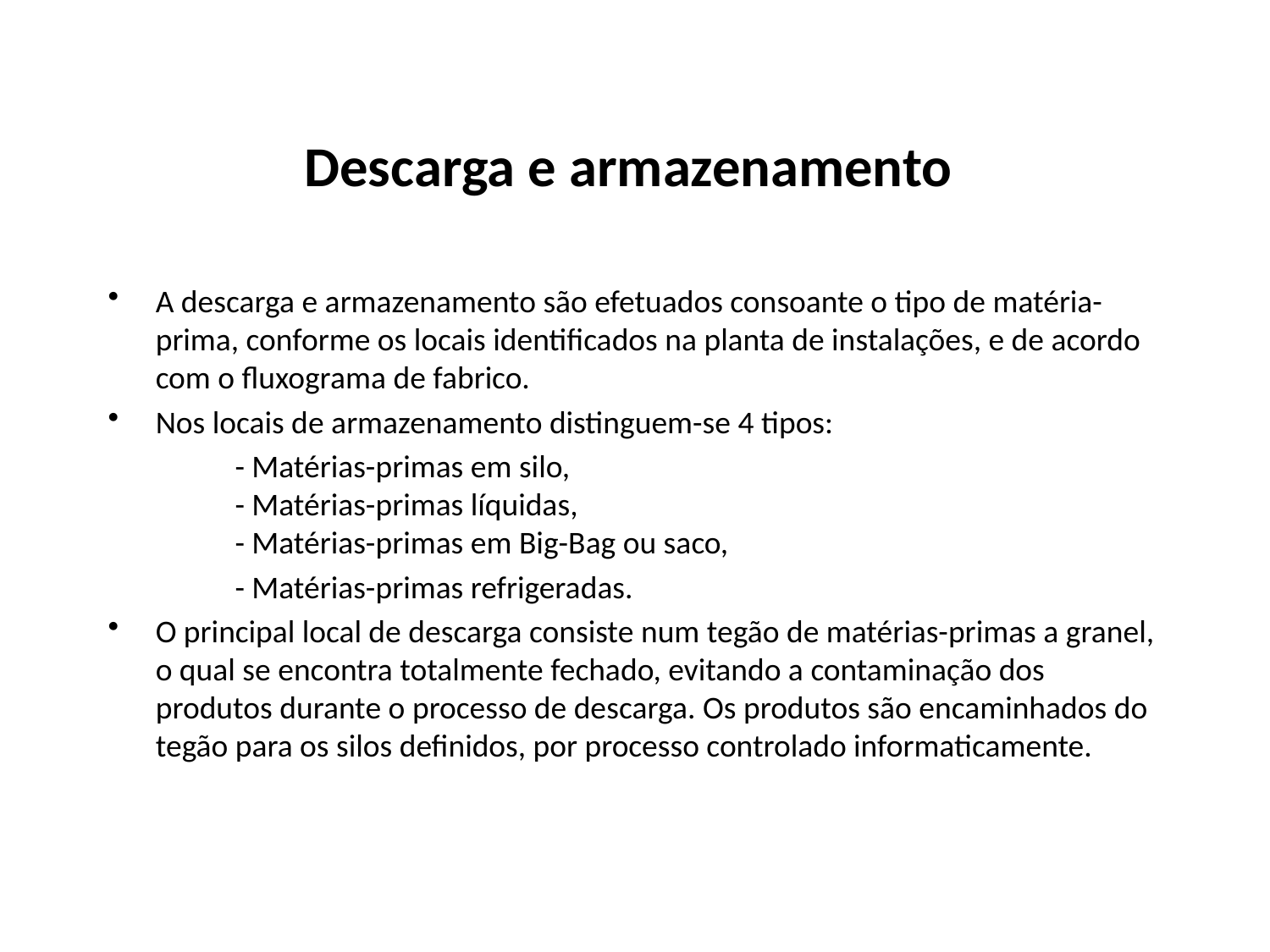

# Descarga e armazenamento
A descarga e armazenamento são efetuados consoante o tipo de matéria-prima, conforme os locais identificados na planta de instalações, e de acordo com o fluxograma de fabrico.
Nos locais de armazenamento distinguem-se 4 tipos:
	- Matérias-primas em silo,
	- Matérias-primas líquidas,
	- Matérias-primas em Big-Bag ou saco,
	- Matérias-primas refrigeradas.
O principal local de descarga consiste num tegão de matérias-primas a granel, o qual se encontra totalmente fechado, evitando a contaminação dos produtos durante o processo de descarga. Os produtos são encaminhados do tegão para os silos definidos, por processo controlado informaticamente.